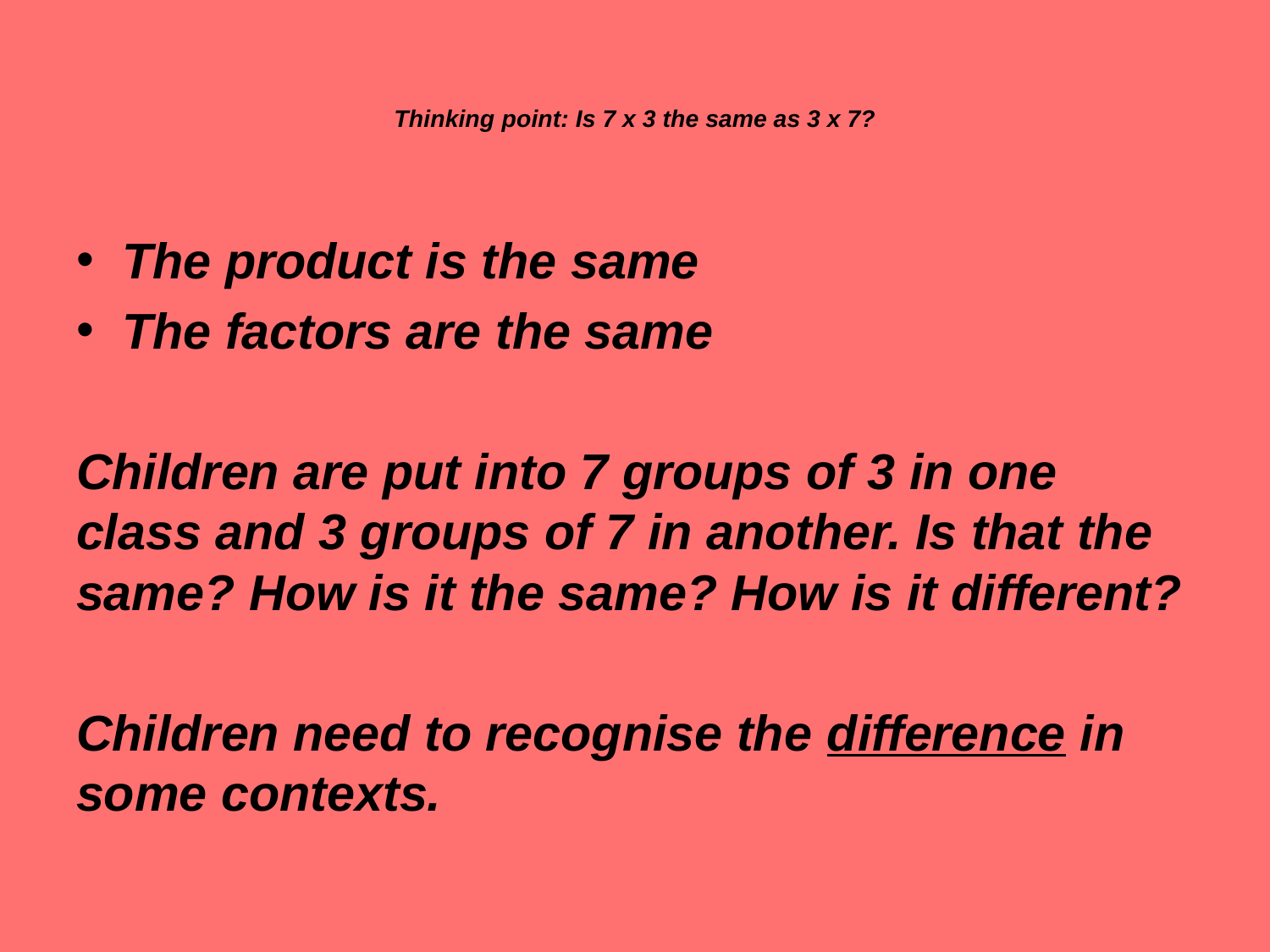

# Thinking point: Is 7 x 3 the same as 3 x 7?
The product is the same
The factors are the same

Children are put into 7 groups of 3 in one class and 3 groups of 7 in another. Is that the same? How is it the same? How is it different?

Children need to recognise the difference in some contexts.